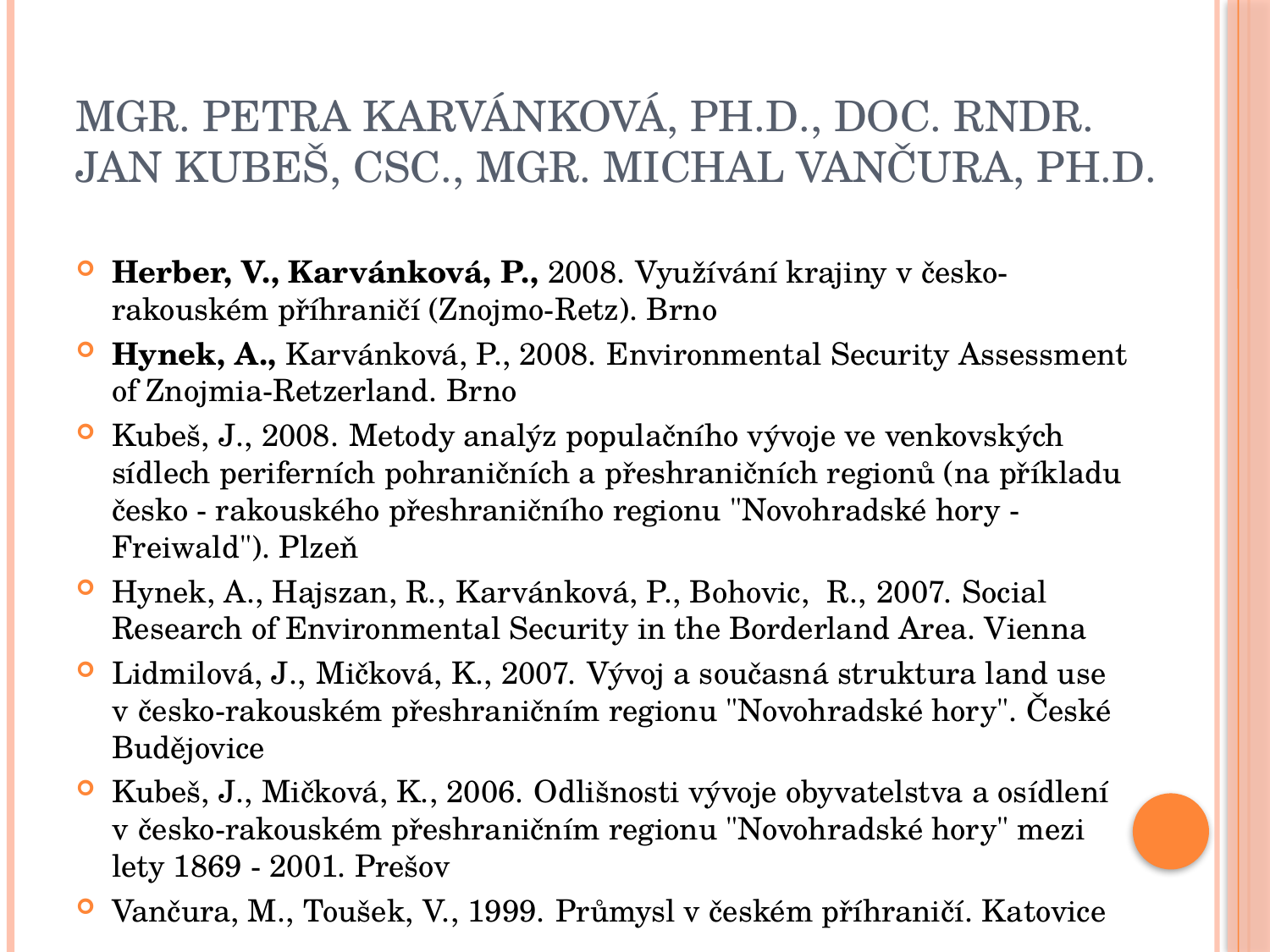

# Mgr. petra karvánková, ph.d., doc. Rndr. Jan kubeš, csc., mgr. michal vančura, ph.d.
Herber, V., Karvánková, P., 2008. Využívání krajiny v česko-rakouském příhraničí (Znojmo-Retz). Brno
Hynek, A., Karvánková, P., 2008. Environmental Security Assessment of Znojmia-Retzerland. Brno
Kubeš, J., 2008. Metody analýz populačního vývoje ve venkovských sídlech periferních pohraničních a přeshraničních regionů (na příkladu česko - rakouského přeshraničního regionu "Novohradské hory - Freiwald"). Plzeň
Hynek, A., Hajszan, R., Karvánková, P., Bohovic,  R., 2007. Social Research of Environmental Security in the Borderland Area. Vienna
Lidmilová, J., Mičková, K., 2007. Vývoj a současná struktura land use v česko-rakouském přeshraničním regionu "Novohradské hory". České Budějovice
Kubeš, J., Mičková, K., 2006. Odlišnosti vývoje obyvatelstva a osídlení v česko-rakouském přeshraničním regionu "Novohradské hory" mezi lety 1869 - 2001. Prešov
Vančura, M., Toušek, V., 1999. Průmysl v českém příhraničí. Katovice